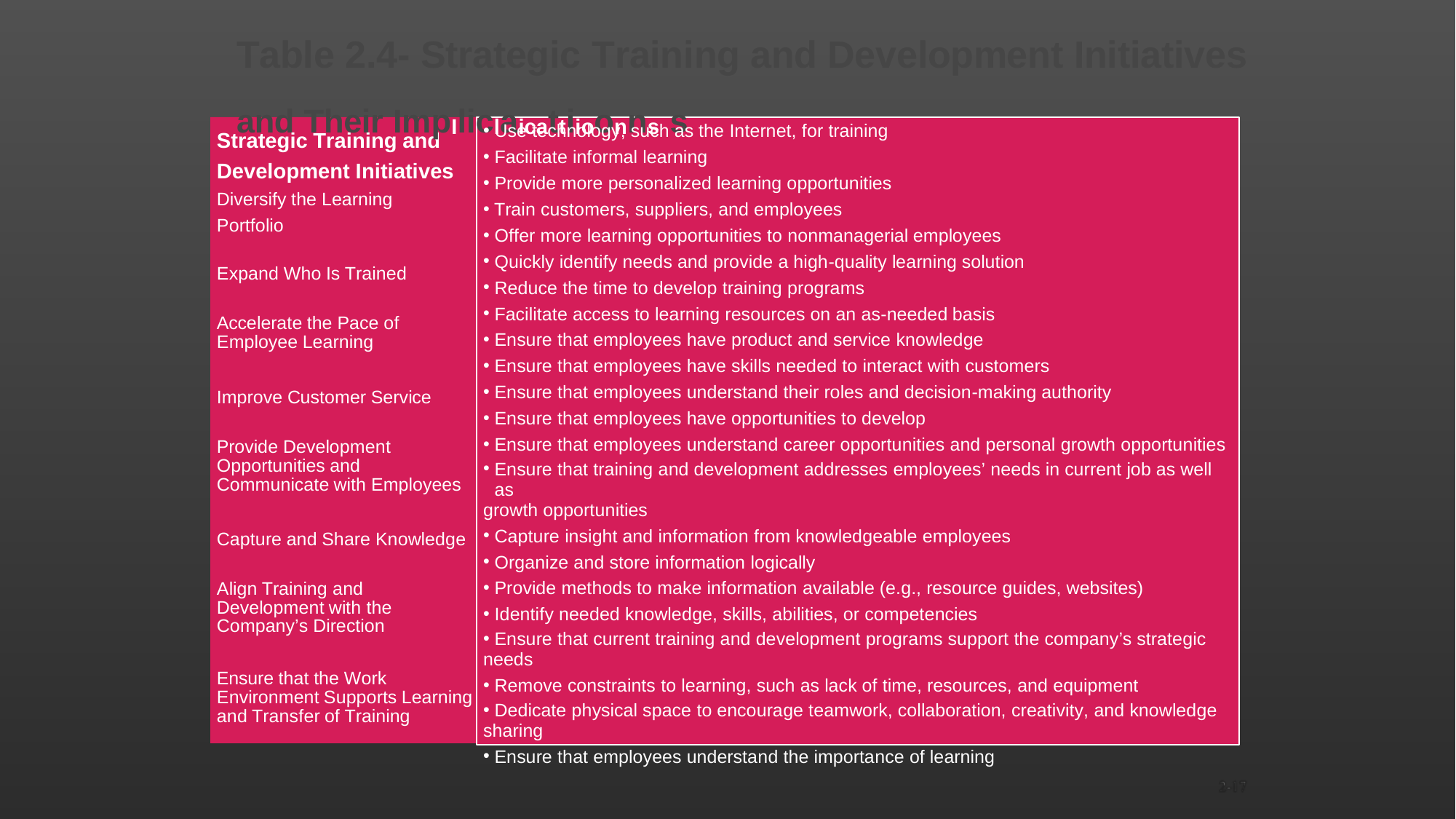

2-17
Table 2.4- Strategic Training and Development Initiatives and Their ImpIliclaicattiioonns  s

Use technology, such as the Internet, for training
Facilitate informal learning
Provide more personalized learning opportunities
Train customers, suppliers, and employees
Offer more learning opportunities to nonmanagerial employees
Quickly identify needs and provide a high-quality learning solution
Reduce the time to develop training programs
Facilitate access to learning resources on an as-needed basis
Ensure that employees have product and service knowledge
Ensure that employees have skills needed to interact with customers
Ensure that employees understand their roles and decision-making authority
Ensure that employees have opportunities to develop
Ensure that employees understand career opportunities and personal growth opportunities
Ensure that training and development addresses employees’ needs in current job as well as
growth opportunities
Capture insight and information from knowledgeable employees
Organize and store information logically
Provide methods to make information available (e.g., resource guides, websites)
Identify needed knowledge, skills, abilities, or competencies
Ensure that current training and development programs support the company’s strategic
needs
Remove constraints to learning, such as lack of time, resources, and equipment
Dedicate physical space to encourage teamwork, collaboration, creativity, and knowledge
sharing
Ensure that employees understand the importance of learning
Strategic Training and Development Initiatives Diversify the Learning Portfolio
Expand Who Is Trained
Accelerate the Pace of Employee Learning
Improve Customer Service
Provide Development Opportunities and Communicate with Employees
Capture and Share Knowledge
Align Training and Development with the Company’s Direction
Ensure that the Work Environment Supports Learning and Transfer of Training